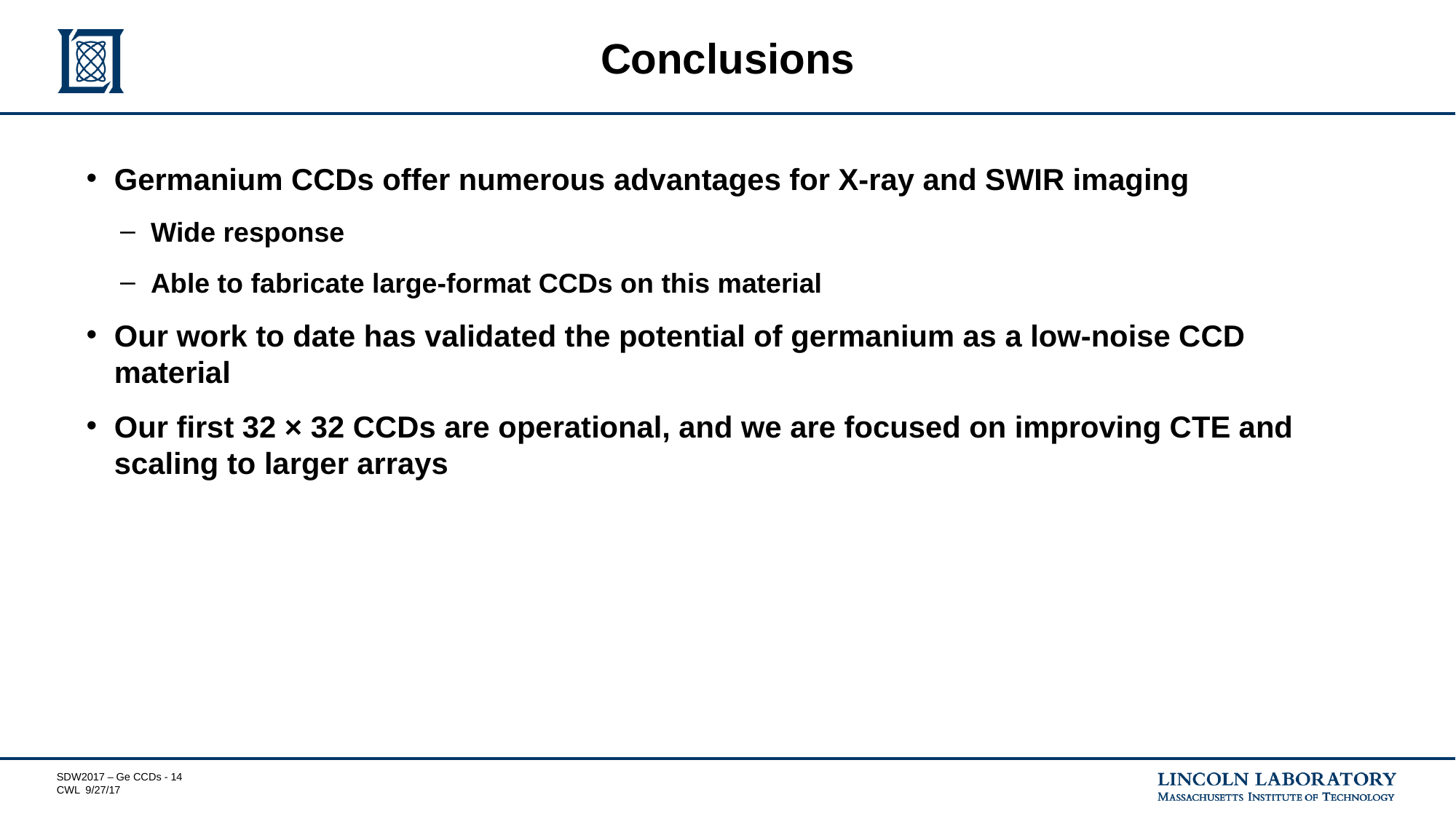

# Conclusions
Germanium CCDs offer numerous advantages for X-ray and SWIR imaging
Wide response
Able to fabricate large-format CCDs on this material
Our work to date has validated the potential of germanium as a low-noise CCD material
Our first 32 × 32 CCDs are operational, and we are focused on improving CTE and scaling to larger arrays